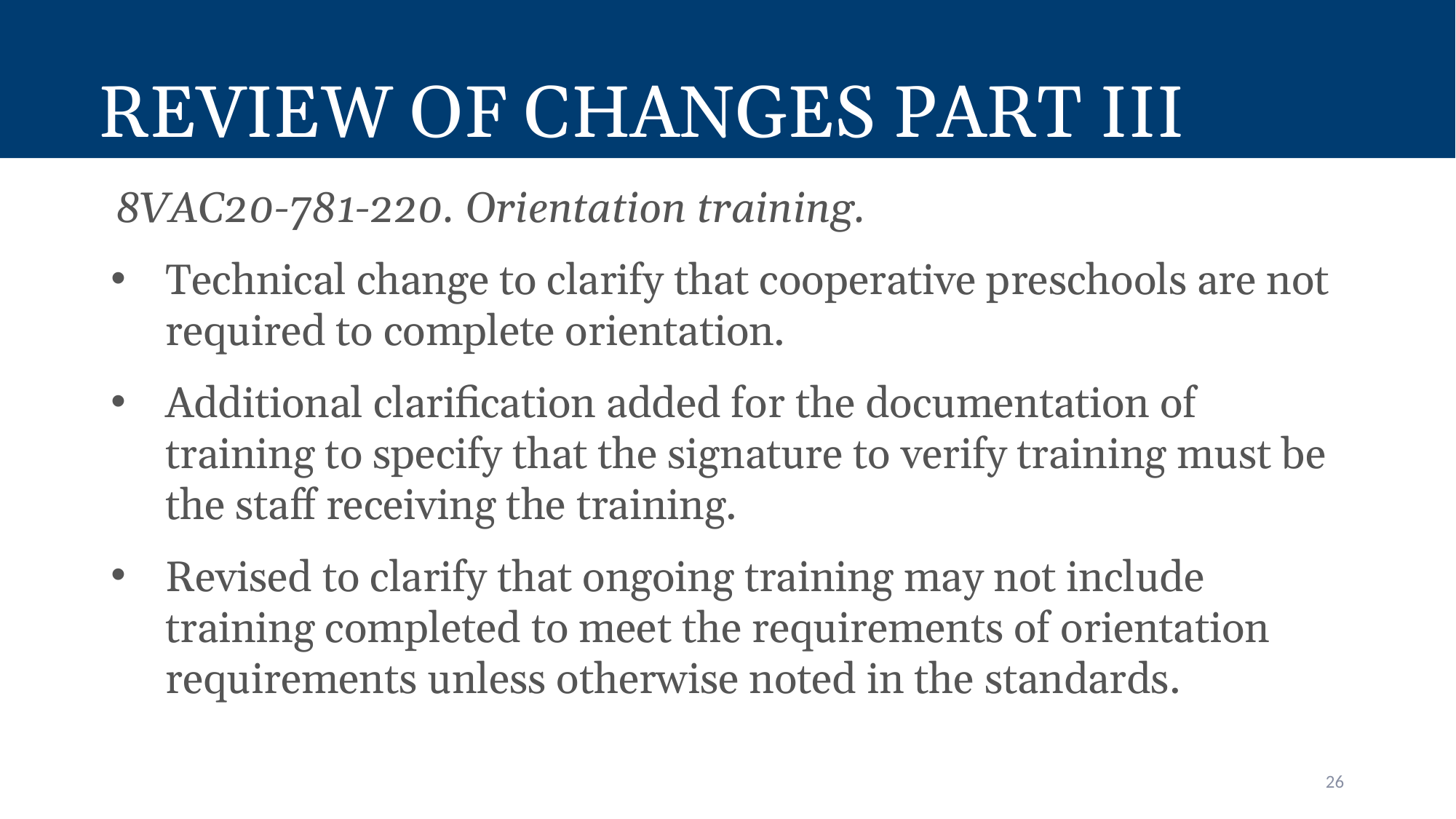

# Review of Changes Part III
8VAC20-781-220. Orientation training.
Technical change to clarify that cooperative preschools are not required to complete orientation.
Additional clarification added for the documentation of training to specify that the signature to verify training must be the staff receiving the training.
Revised to clarify that ongoing training may not include training completed to meet the requirements of orientation requirements unless otherwise noted in the standards.

26